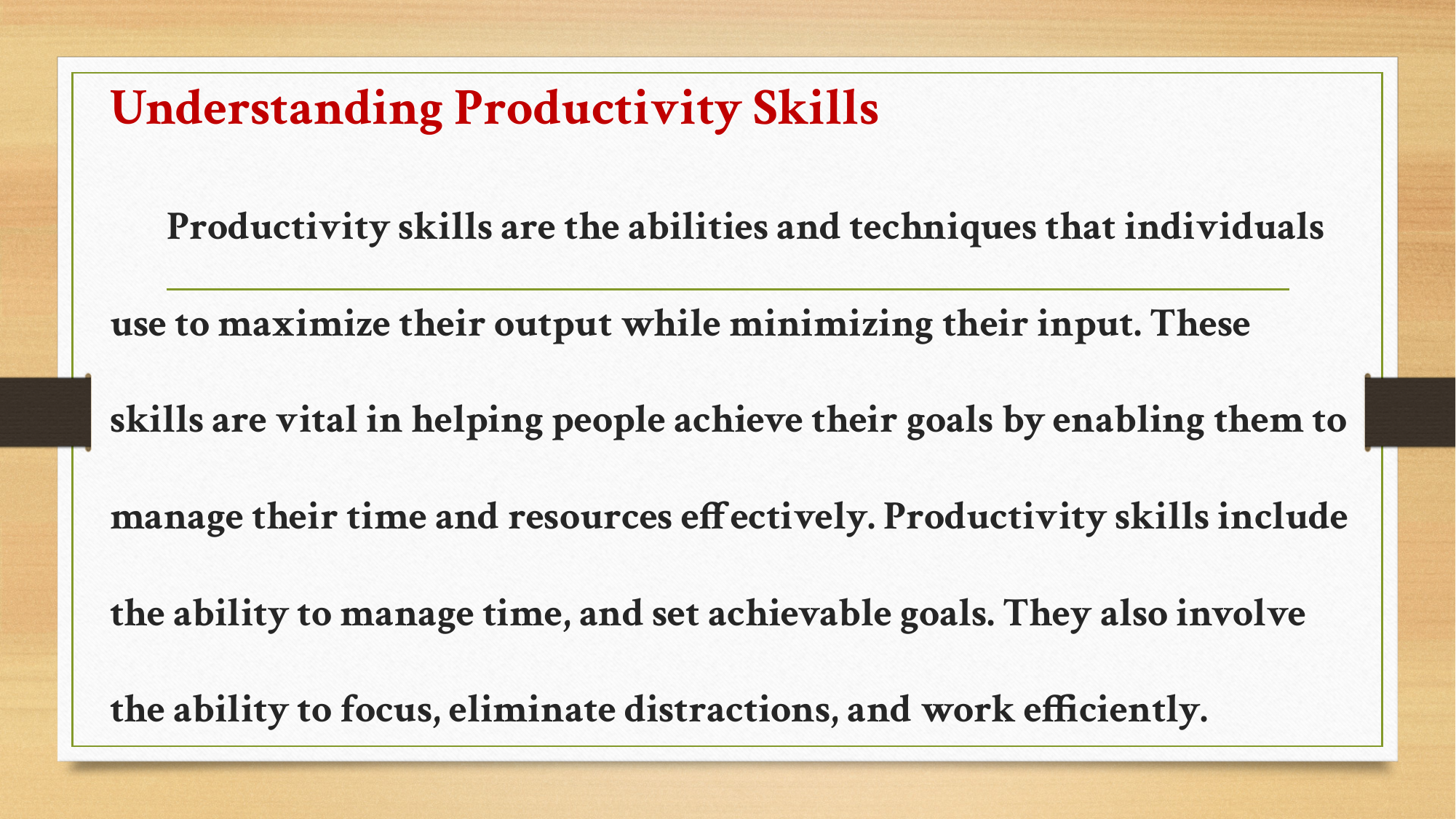

Understanding Productivity Skills
       Productivity skills are the abilities and techniques that individuals use to maximize their output while minimizing their input. These skills are vital in helping people achieve their goals by enabling them to manage their time and resources effectively. Productivity skills include the ability to manage time, and set achievable goals. They also involve the ability to focus, eliminate distractions, and work efficiently.